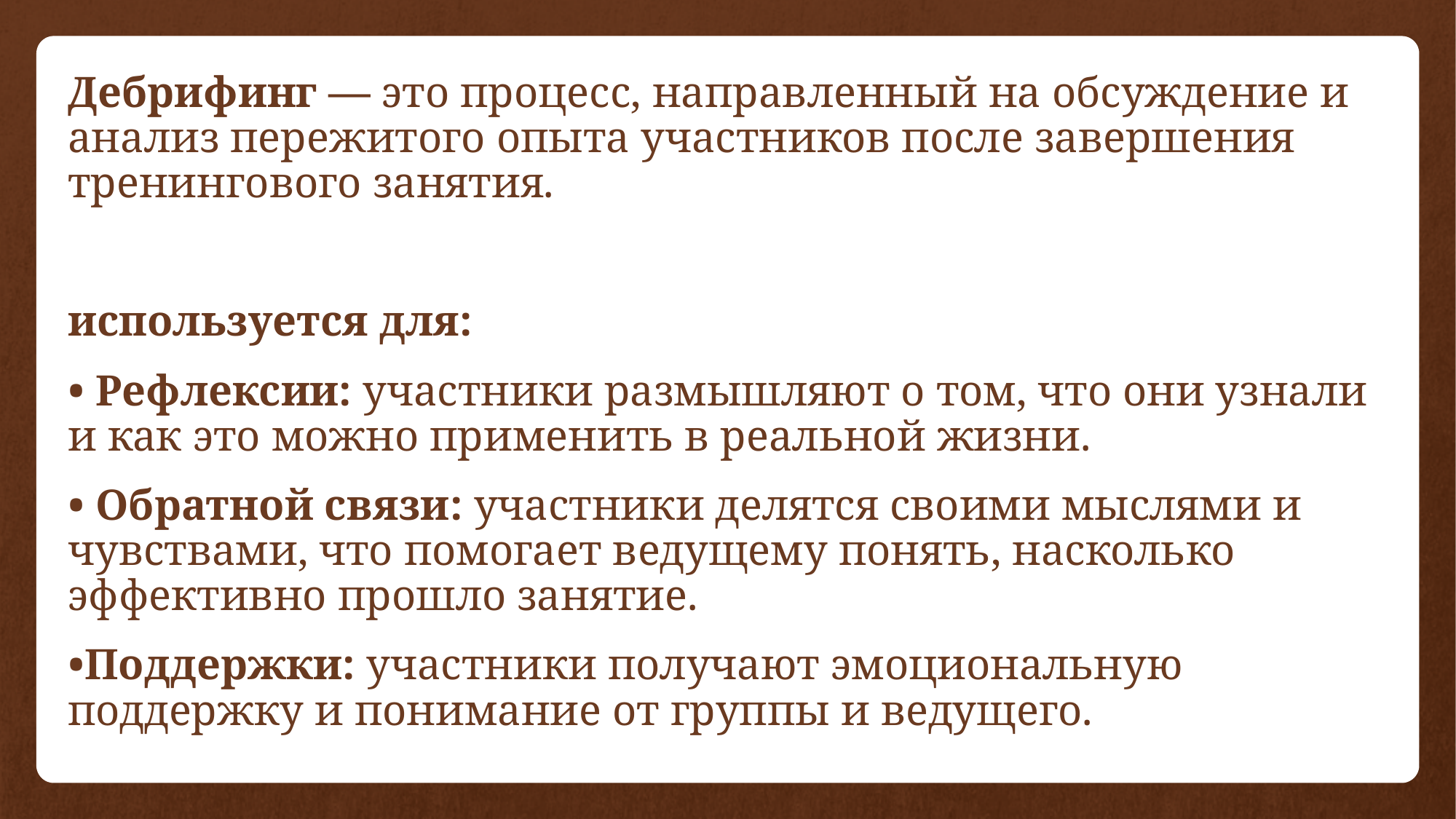

Дебрифинг — это процесс, направленный на обсуждение и анализ пережитого опыта участников после завершения тренингового занятия.

используется для:
• Рефлексии: участники размышляют о том, что они узнали и как это можно применить в реальной жизни.
• Обратной связи: участники делятся своими мыслями и чувствами, что помогает ведущему понять, насколько эффективно прошло занятие.
•Поддержки: участники получают эмоциональную поддержку и понимание от группы и ведущего.